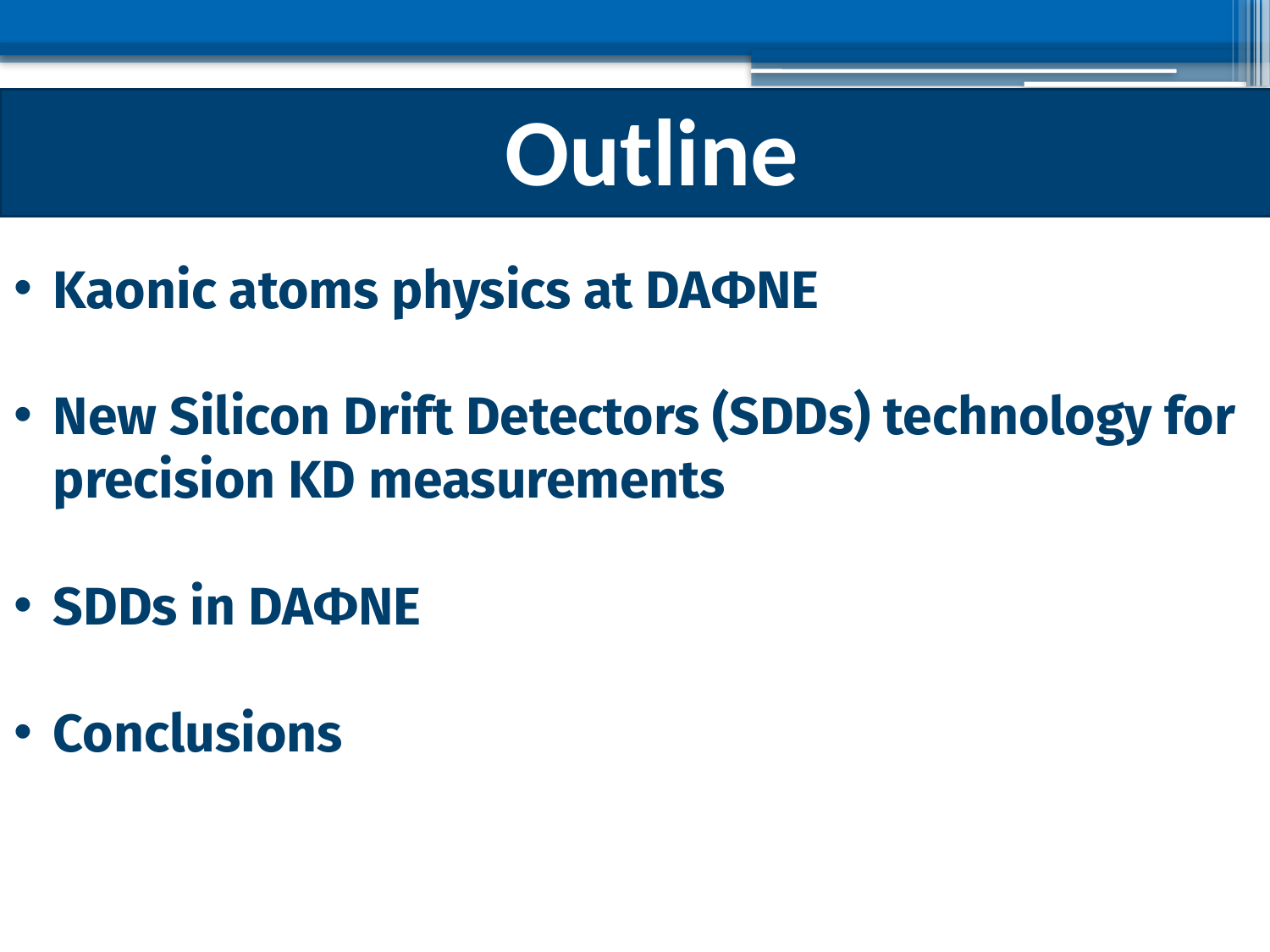

Outline

Kaonic atoms physics at DAΦNE

New Silicon Drift Detectors (SDDs) technology for precision KD measurements

SDDs in DAΦNE

Conclusions